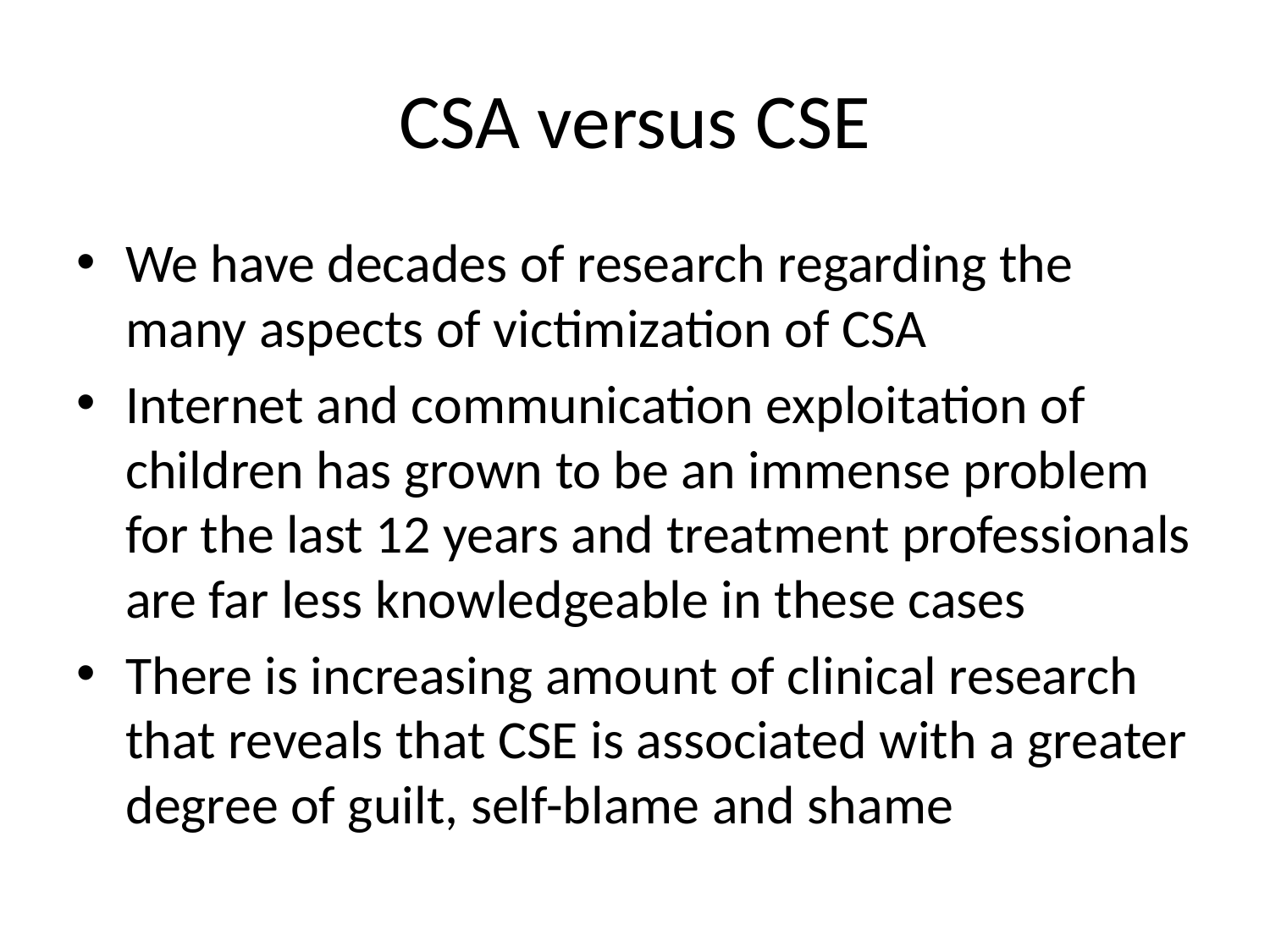

# CSA versus CSE
We have decades of research regarding the many aspects of victimization of CSA
Internet and communication exploitation of children has grown to be an immense problem for the last 12 years and treatment professionals are far less knowledgeable in these cases
There is increasing amount of clinical research that reveals that CSE is associated with a greater degree of guilt, self-blame and shame